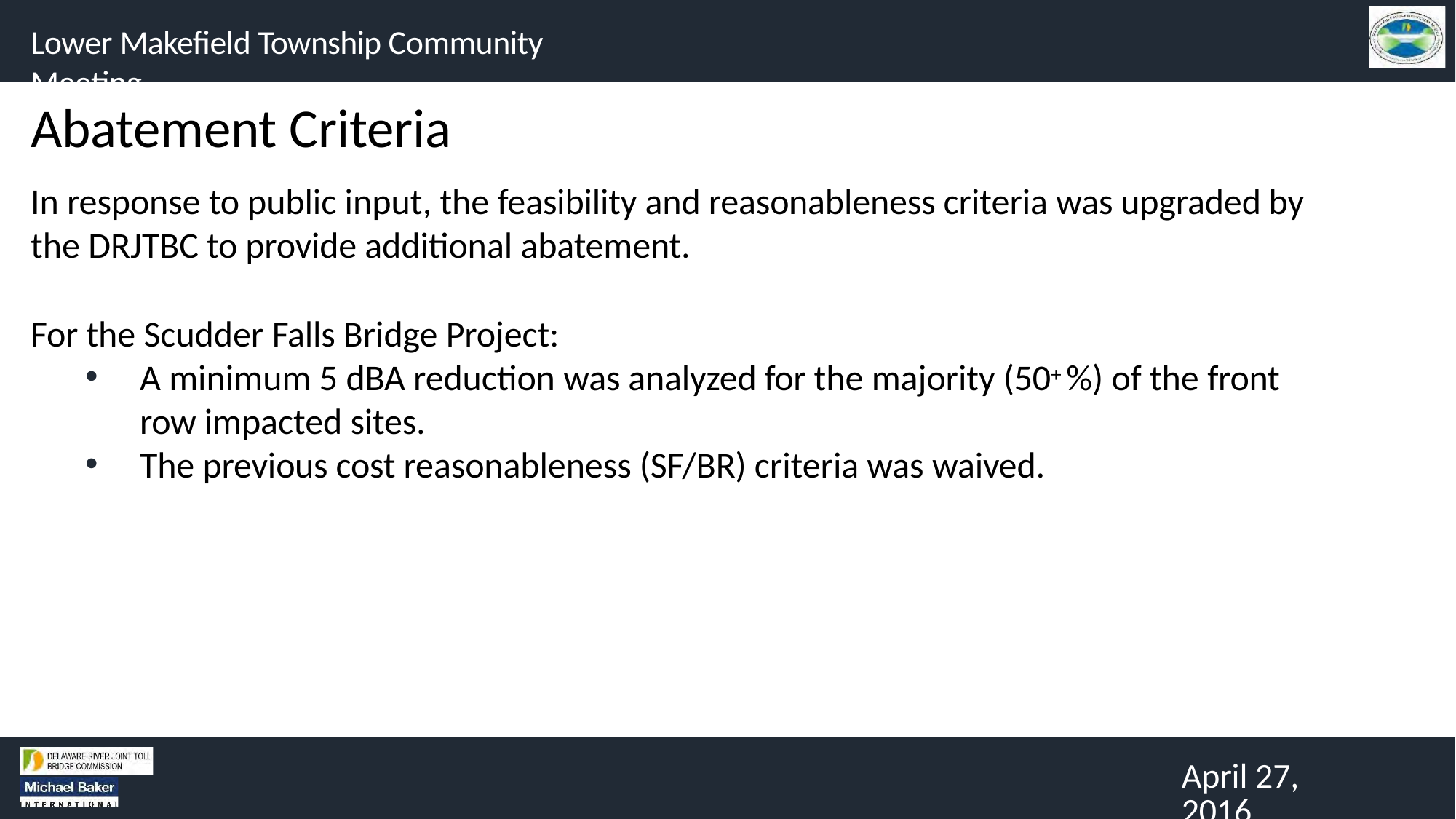

Lower Makefield Township Community Meeting
# Abatement Criteria
In response to public input, the feasibility and reasonableness criteria was upgraded by  the DRJTBC to provide additional abatement.

For the Scudder Falls Bridge Project:
A minimum 5 dBA reduction was analyzed for the majority (50+ %) of the front  row impacted sites.
The previous cost reasonableness (SF/BR) criteria was waived.

April 27, 2016